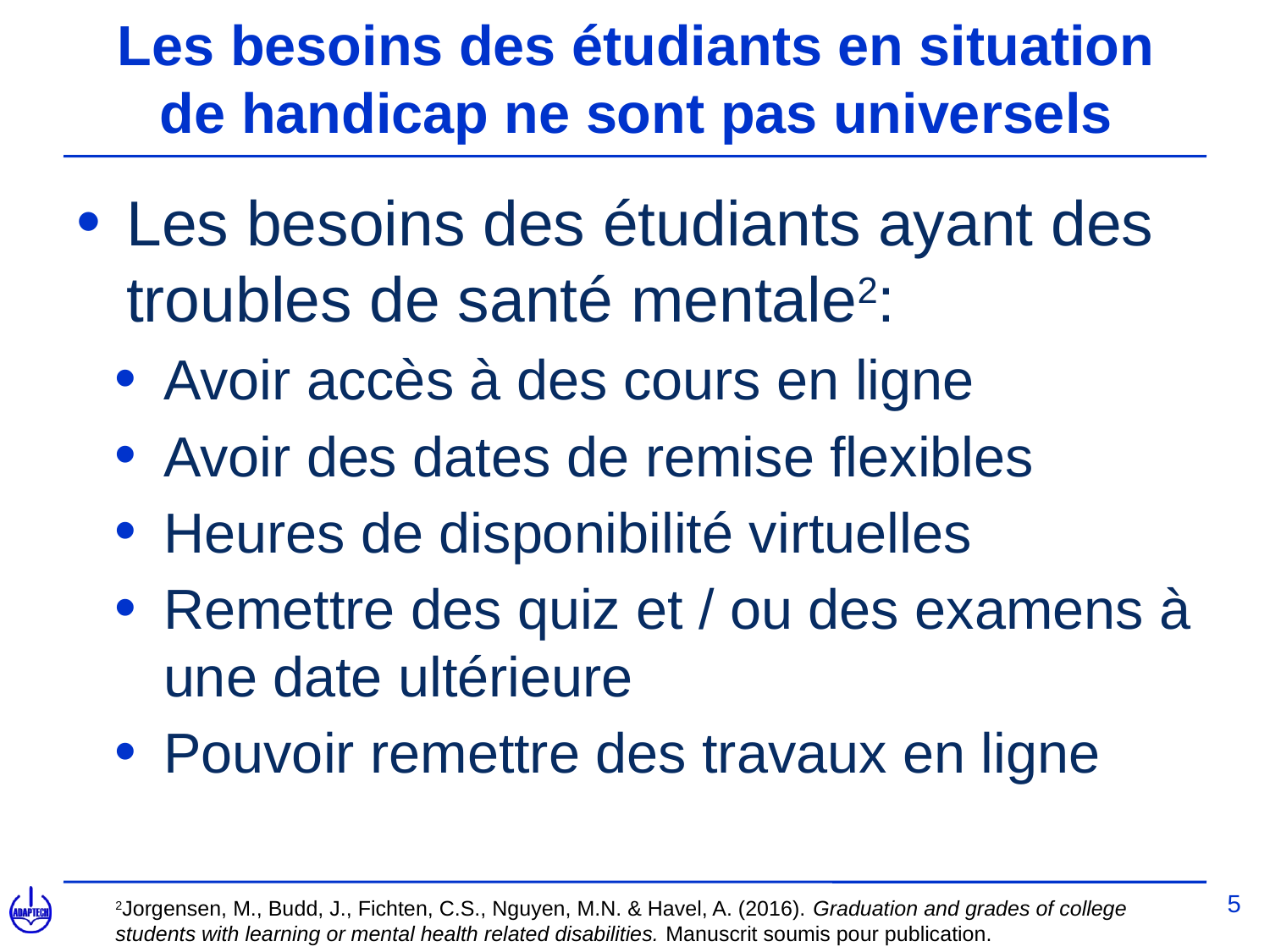

# Les besoins des étudiants en situation de handicap ne sont pas universels
Les besoins des étudiants ayant des troubles de santé mentale2:
Avoir accès à des cours en ligne
Avoir des dates de remise flexibles
Heures de disponibilité virtuelles
Remettre des quiz et / ou des examens à une date ultérieure
Pouvoir remettre des travaux en ligne
5
2Jorgensen, M., Budd, J., Fichten, C.S., Nguyen, M.N. & Havel, A. (2016). Graduation and grades of college students with learning or mental health related disabilities. Manuscrit soumis pour publication.